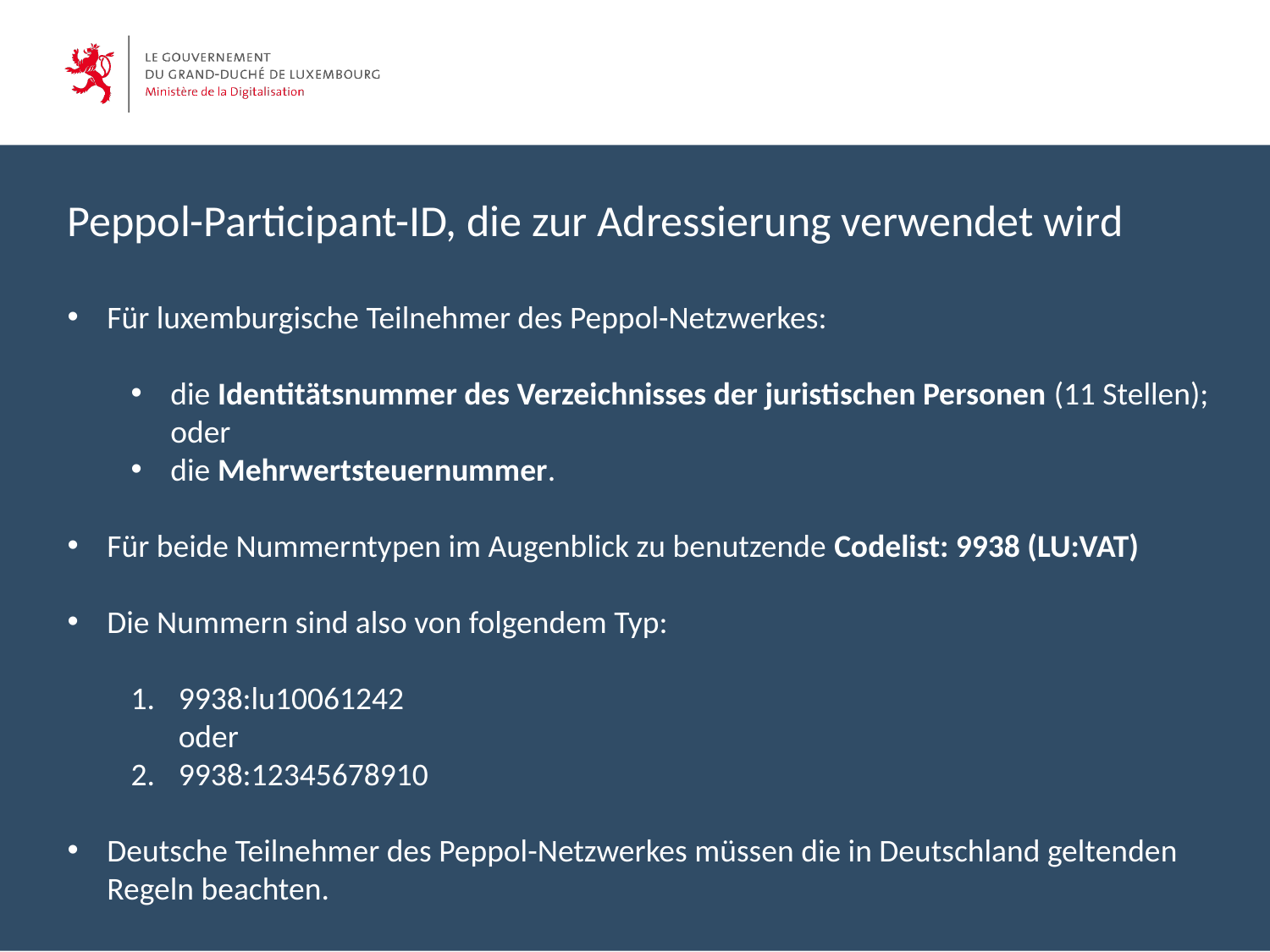

Peppol-Participant-ID, die zur Adressierung verwendet wird
Für luxemburgische Teilnehmer des Peppol-Netzwerkes:

die Identitätsnummer des Verzeichnisses der juristischen Personen (11 Stellen); oder
die Mehrwertsteuernummer.

Für beide Nummerntypen im Augenblick zu benutzende Codelist: 9938 (LU:VAT)

Die Nummern sind also von folgendem Typ:
9938:lu10061242
oder
9938:12345678910

Deutsche Teilnehmer des Peppol-Netzwerkes müssen die in Deutschland geltenden Regeln beachten.